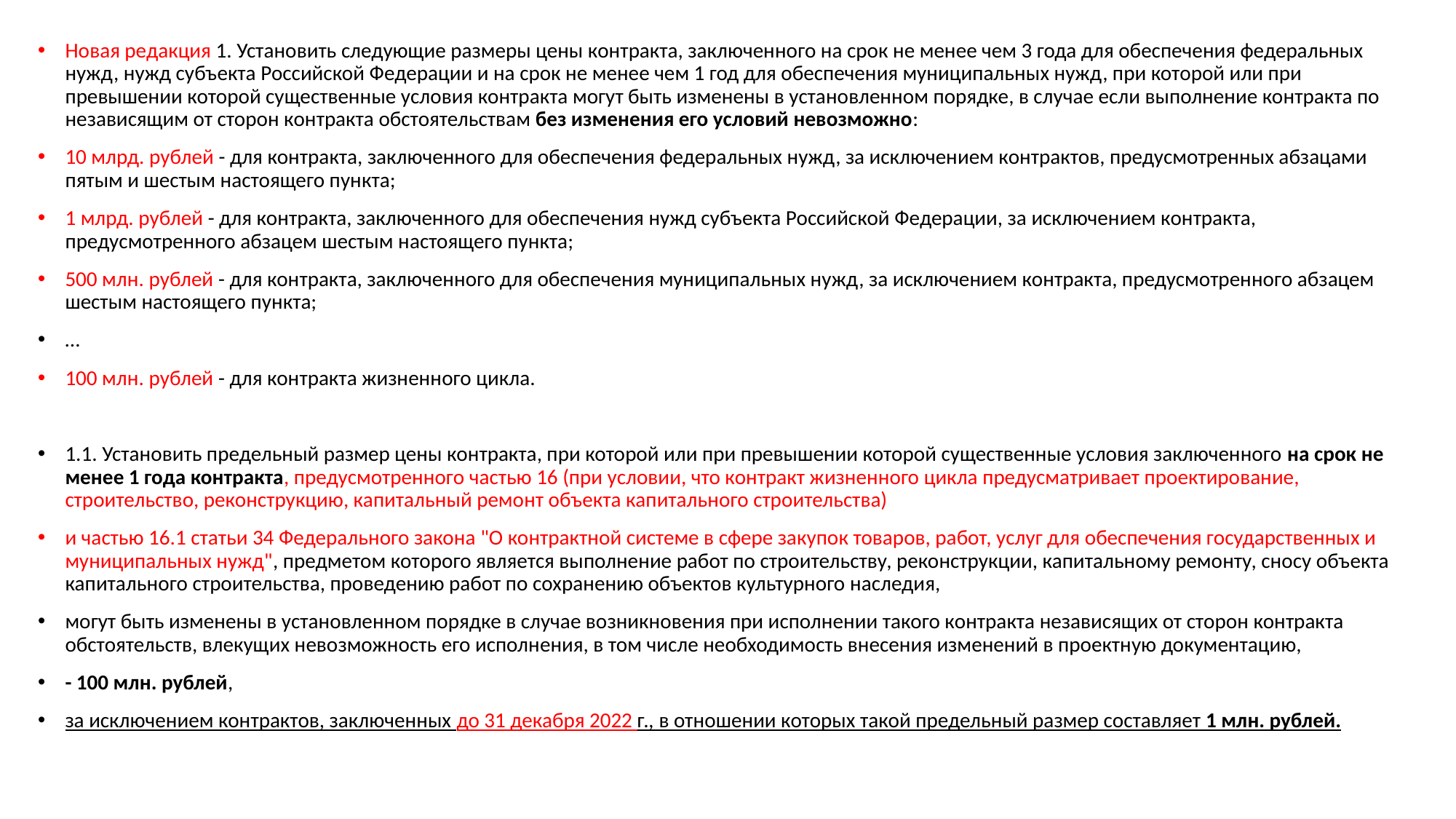

Новая редакция 1. Установить следующие размеры цены контракта, заключенного на срок не менее чем 3 года для обеспечения федеральных нужд, нужд субъекта Российской Федерации и на срок не менее чем 1 год для обеспечения муниципальных нужд, при которой или при превышении которой существенные условия контракта могут быть изменены в установленном порядке, в случае если выполнение контракта по независящим от сторон контракта обстоятельствам без изменения его условий невозможно:
10 млрд. рублей - для контракта, заключенного для обеспечения федеральных нужд, за исключением контрактов, предусмотренных абзацами пятым и шестым настоящего пункта;
1 млрд. рублей - для контракта, заключенного для обеспечения нужд субъекта Российской Федерации, за исключением контракта, предусмотренного абзацем шестым настоящего пункта;
500 млн. рублей - для контракта, заключенного для обеспечения муниципальных нужд, за исключением контракта, предусмотренного абзацем шестым настоящего пункта;
…
100 млн. рублей - для контракта жизненного цикла.

1.1. Установить предельный размер цены контракта, при которой или при превышении которой существенные условия заключенного на срок не менее 1 года контракта, предусмотренного частью 16 (при условии, что контракт жизненного цикла предусматривает проектирование, строительство, реконструкцию, капитальный ремонт объекта капитального строительства)
и частью 16.1 статьи 34 Федерального закона "О контрактной системе в сфере закупок товаров, работ, услуг для обеспечения государственных и муниципальных нужд", предметом которого является выполнение работ по строительству, реконструкции, капитальному ремонту, сносу объекта капитального строительства, проведению работ по сохранению объектов культурного наследия,
могут быть изменены в установленном порядке в случае возникновения при исполнении такого контракта независящих от сторон контракта обстоятельств, влекущих невозможность его исполнения, в том числе необходимость внесения изменений в проектную документацию,
- 100 млн. рублей,
за исключением контрактов, заключенных до 31 декабря 2022 г., в отношении которых такой предельный размер составляет 1 млн. рублей.